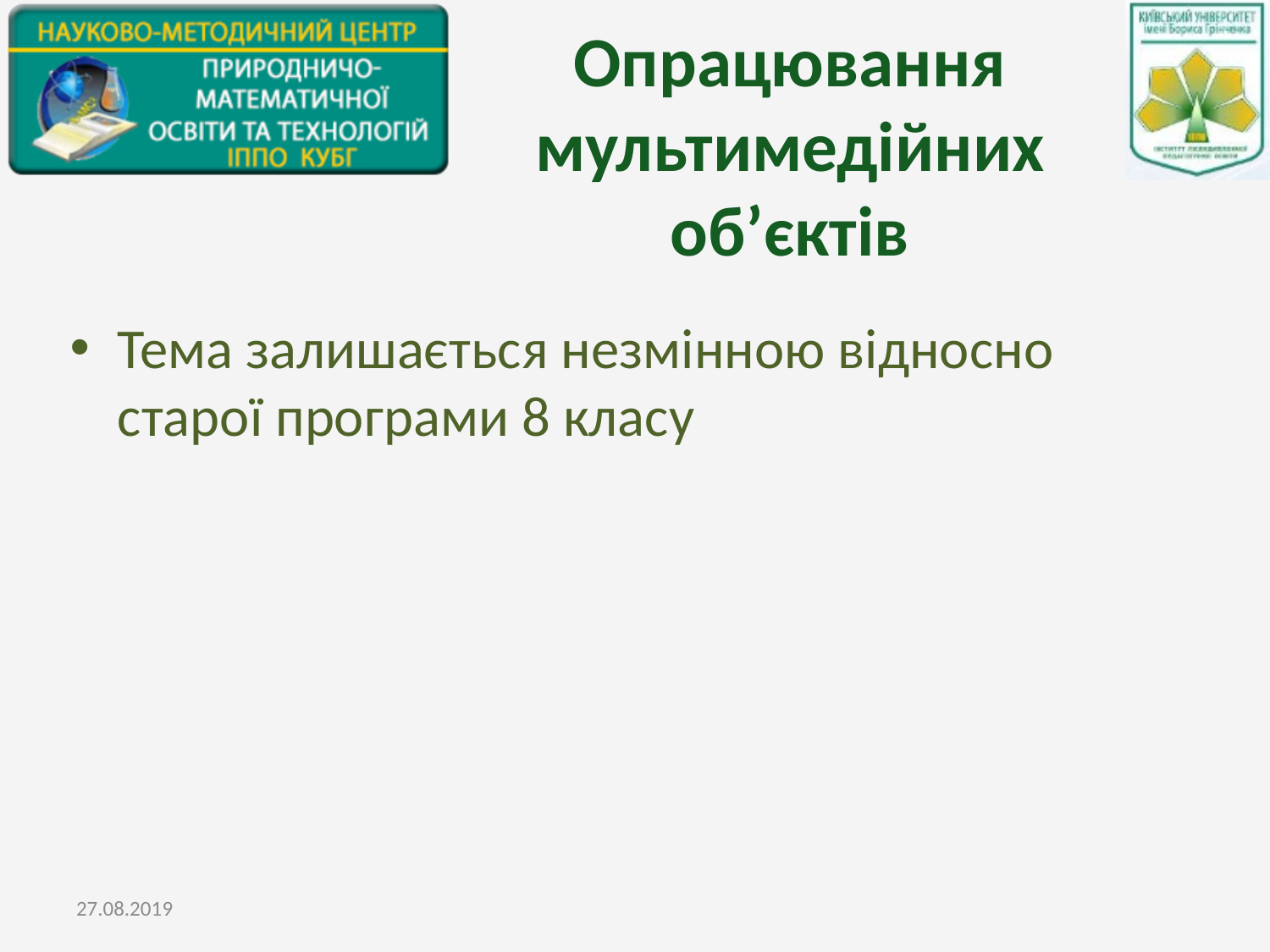

# Опрацювання мультимедійних об’єктів
Тема залишається незмінною відносно старої програми 8 класу
27.08.2019